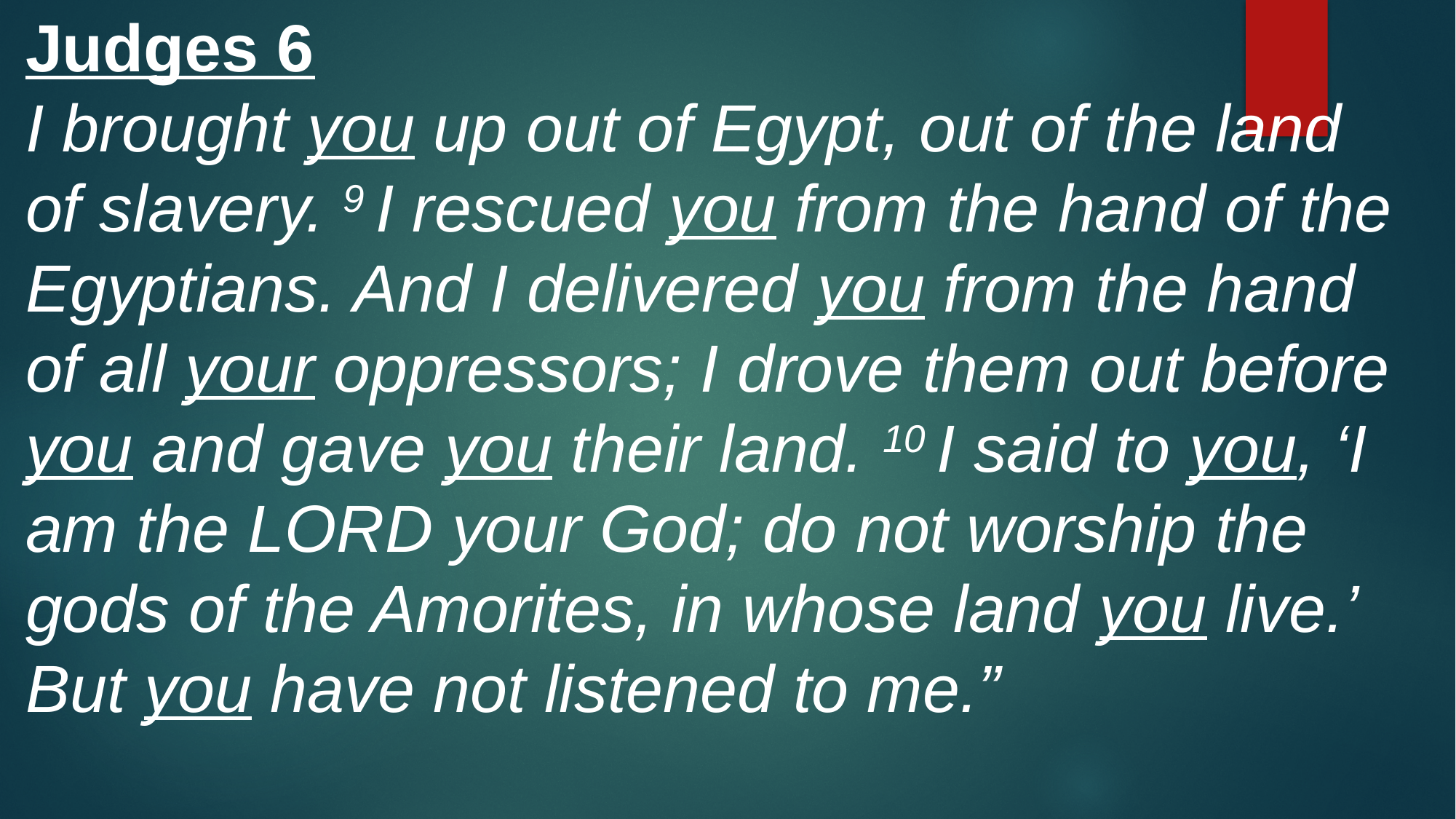

Judges 6
I brought you up out of Egypt, out of the land of slavery. 9 I rescued you from the hand of the Egyptians. And I delivered you from the hand of all your oppressors; I drove them out before you and gave you their land. 10 I said to you, ‘I am the Lord your God; do not worship the gods of the Amorites, in whose land you live.’ But you have not listened to me.”